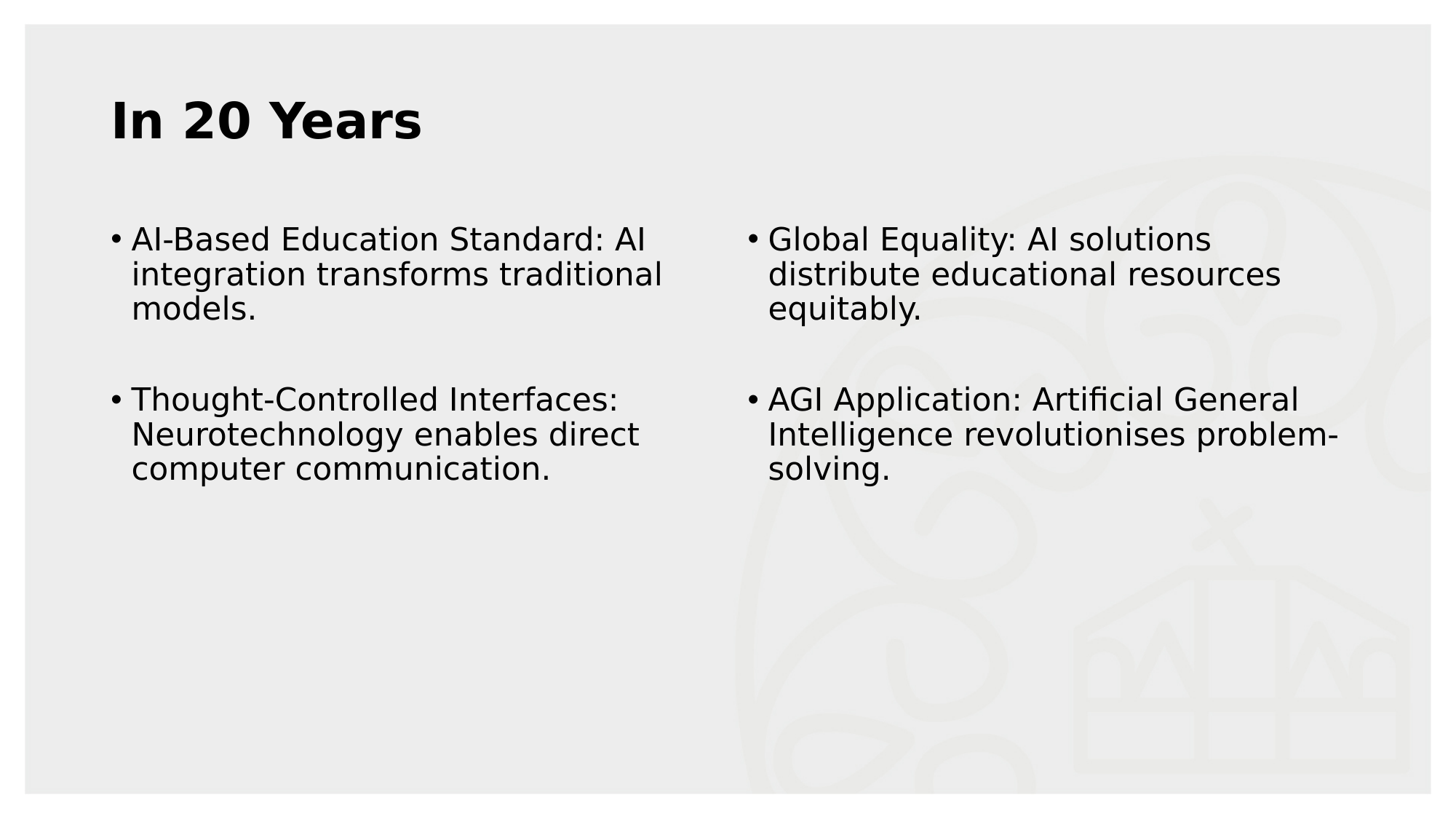

# In 20 Years
AI-Based Education Standard: AI integration transforms traditional models.

Thought-Controlled Interfaces: Neurotechnology enables direct computer communication.
Global Equality: AI solutions distribute educational resources equitably.

AGI Application: Artificial General Intelligence revolutionises problem-solving.